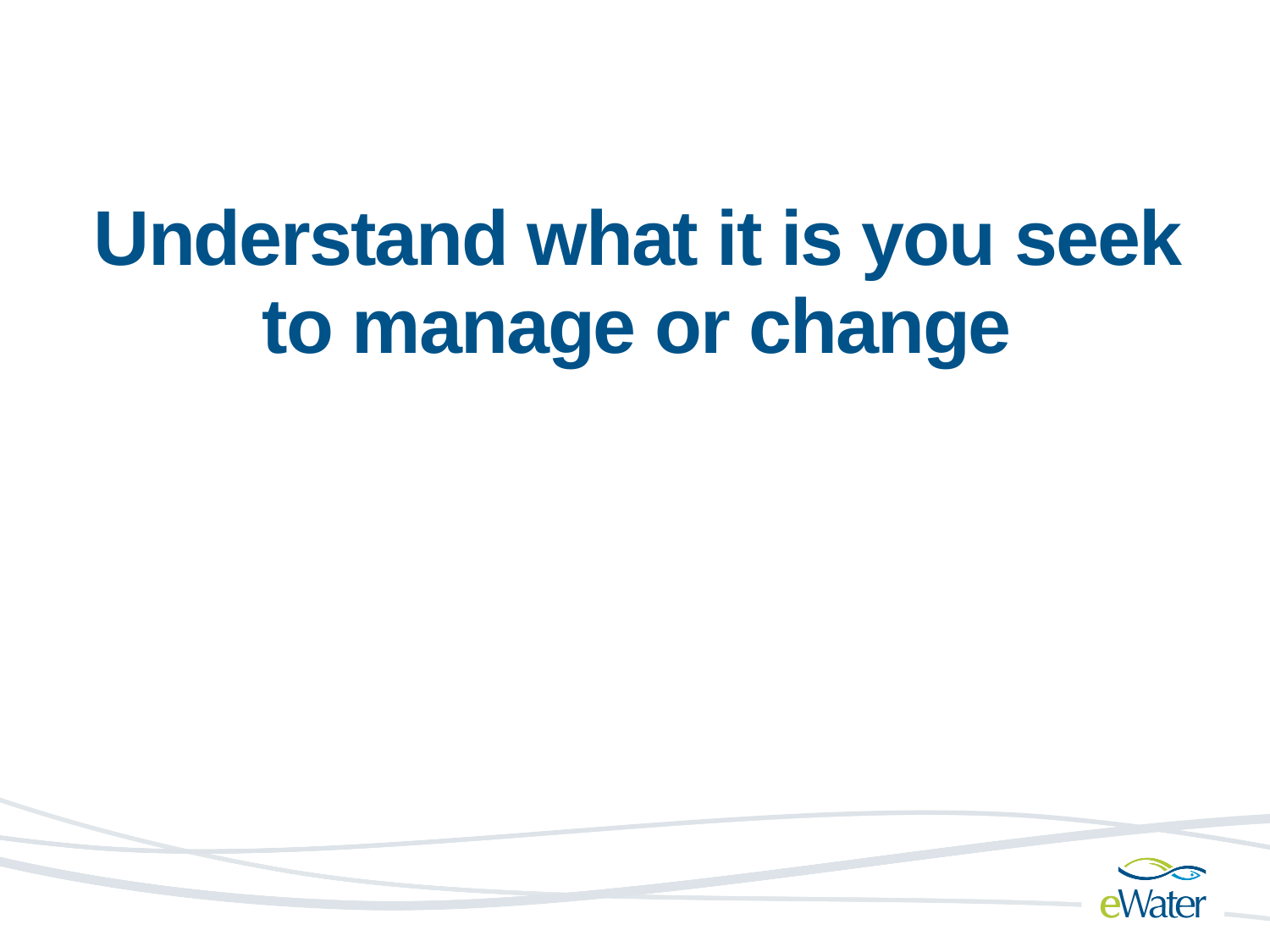

# Understand what it is you seek to manage or change